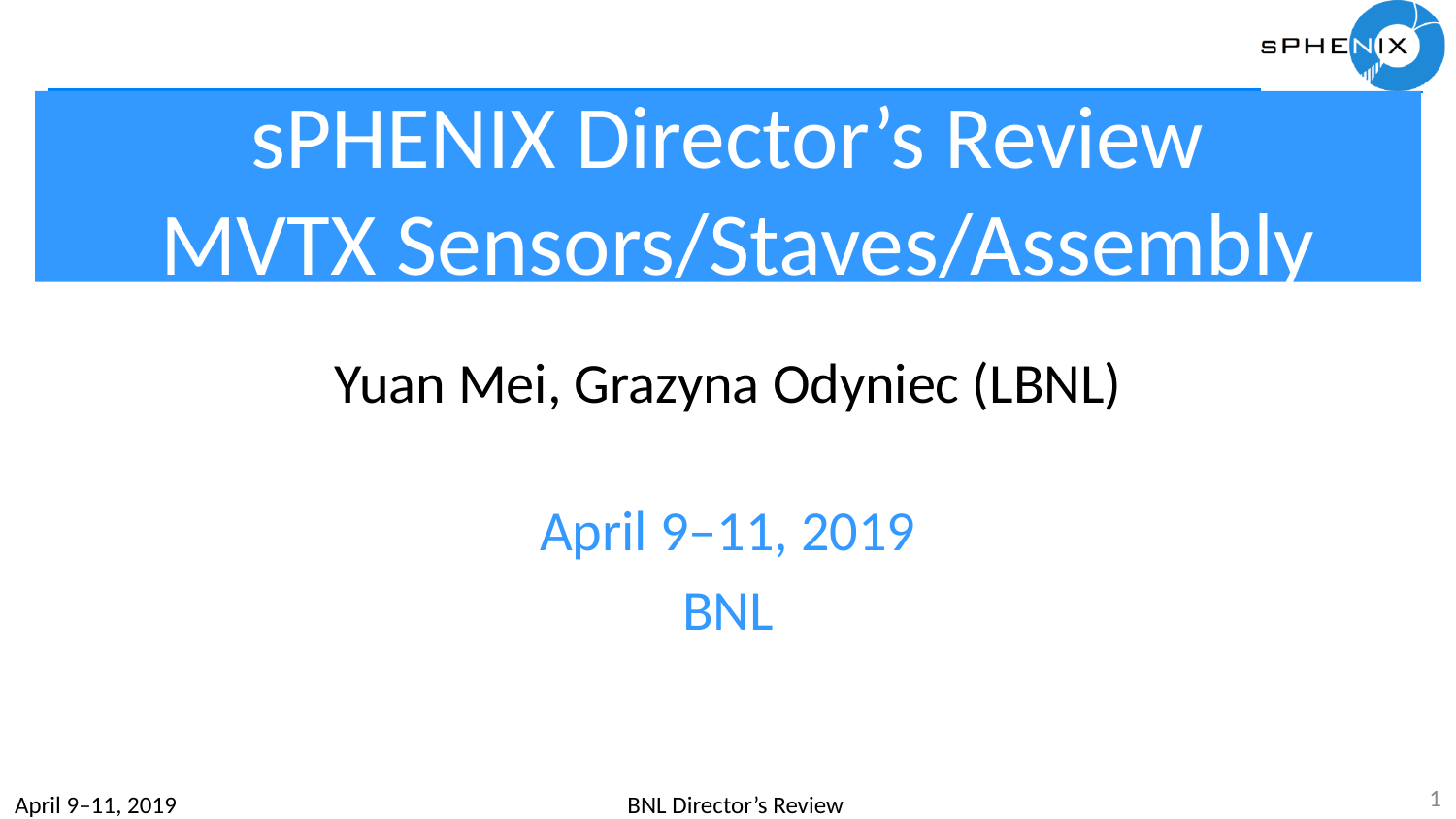

# sPHENIX Director’s Review MVTX Sensors/Staves/Assembly
Yuan Mei, Grazyna Odyniec (LBNL)

April 9–11, 2019
BNL
1